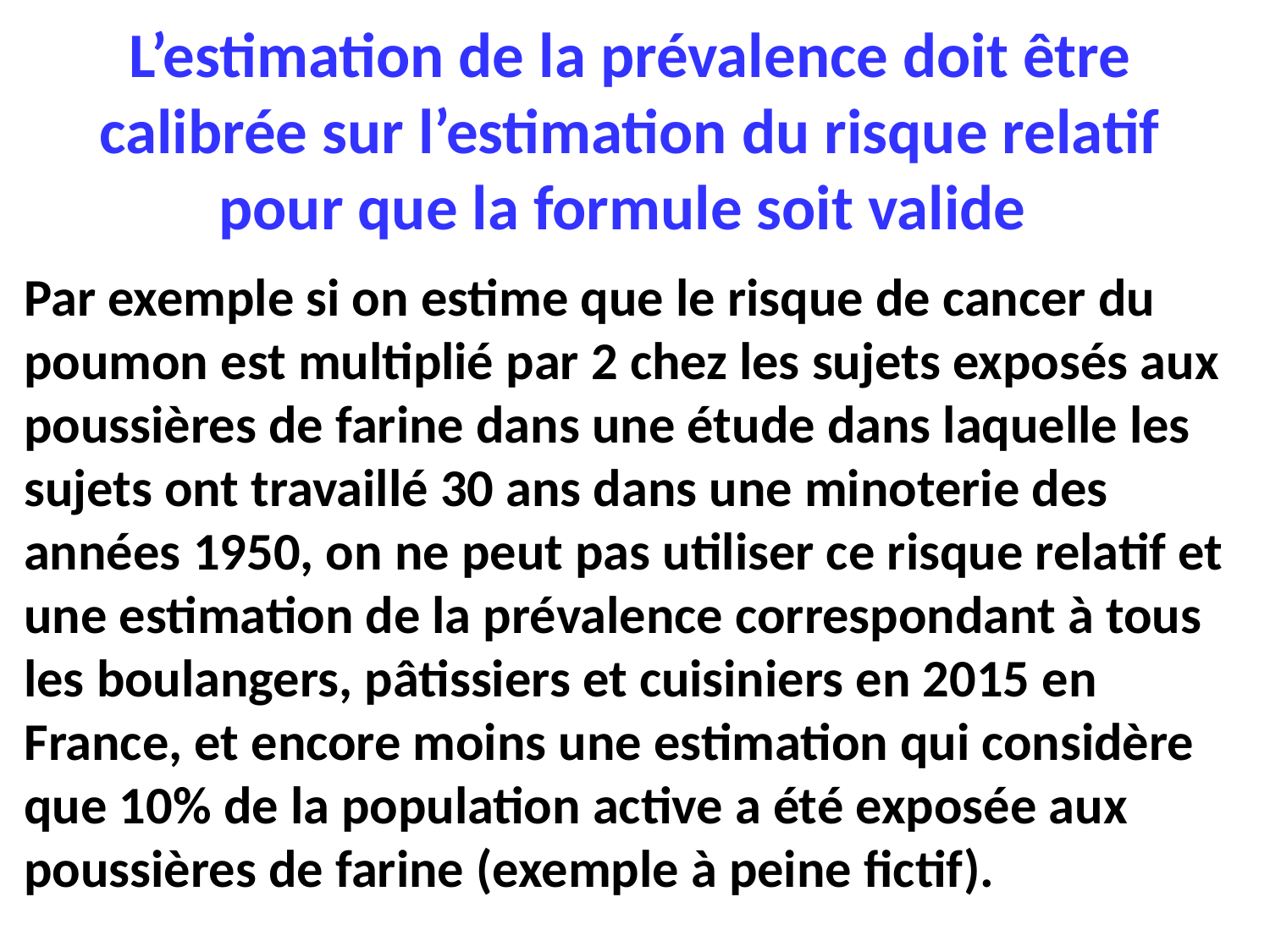

L’estimation de la prévalence doit être calibrée sur l’estimation du risque relatif pour que la formule soit valide
Par exemple si on estime que le risque de cancer du poumon est multiplié par 2 chez les sujets exposés aux poussières de farine dans une étude dans laquelle les sujets ont travaillé 30 ans dans une minoterie des années 1950, on ne peut pas utiliser ce risque relatif et une estimation de la prévalence correspondant à tous les boulangers, pâtissiers et cuisiniers en 2015 en France, et encore moins une estimation qui considère que 10% de la population active a été exposée aux poussières de farine (exemple à peine fictif).